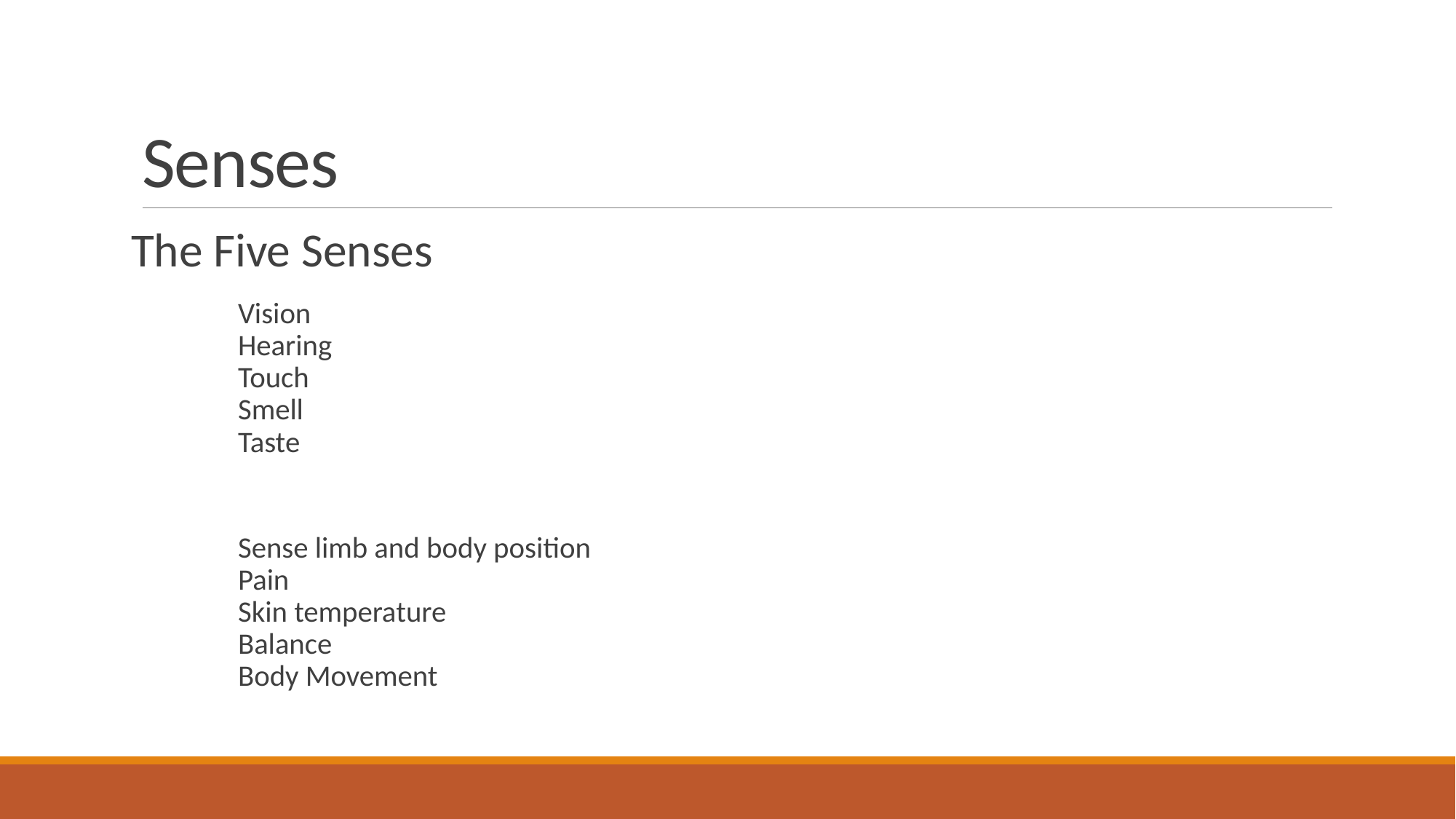

# Senses
The Five Senses
	Vision
	Hearing
	Touch
	Smell
	Taste

	Sense limb and body position
	Pain
	Skin temperature
	Balance
	Body Movement